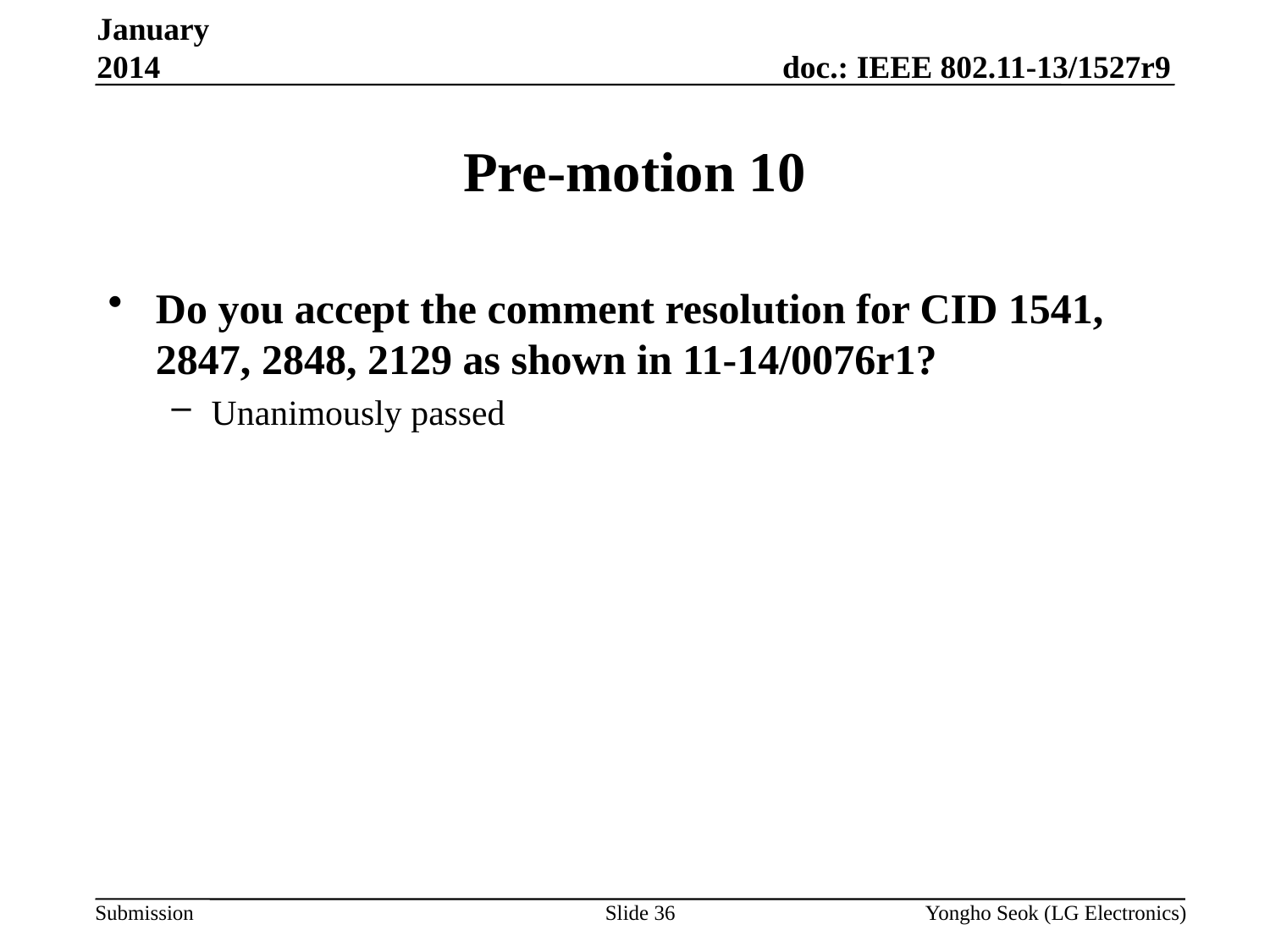

January 2014
# Pre-motion 10
Do you accept the comment resolution for CID 1541, 2847, 2848, 2129 as shown in 11-14/0076r1?
Unanimously passed

Slide 36
Yongho Seok (LG Electronics)